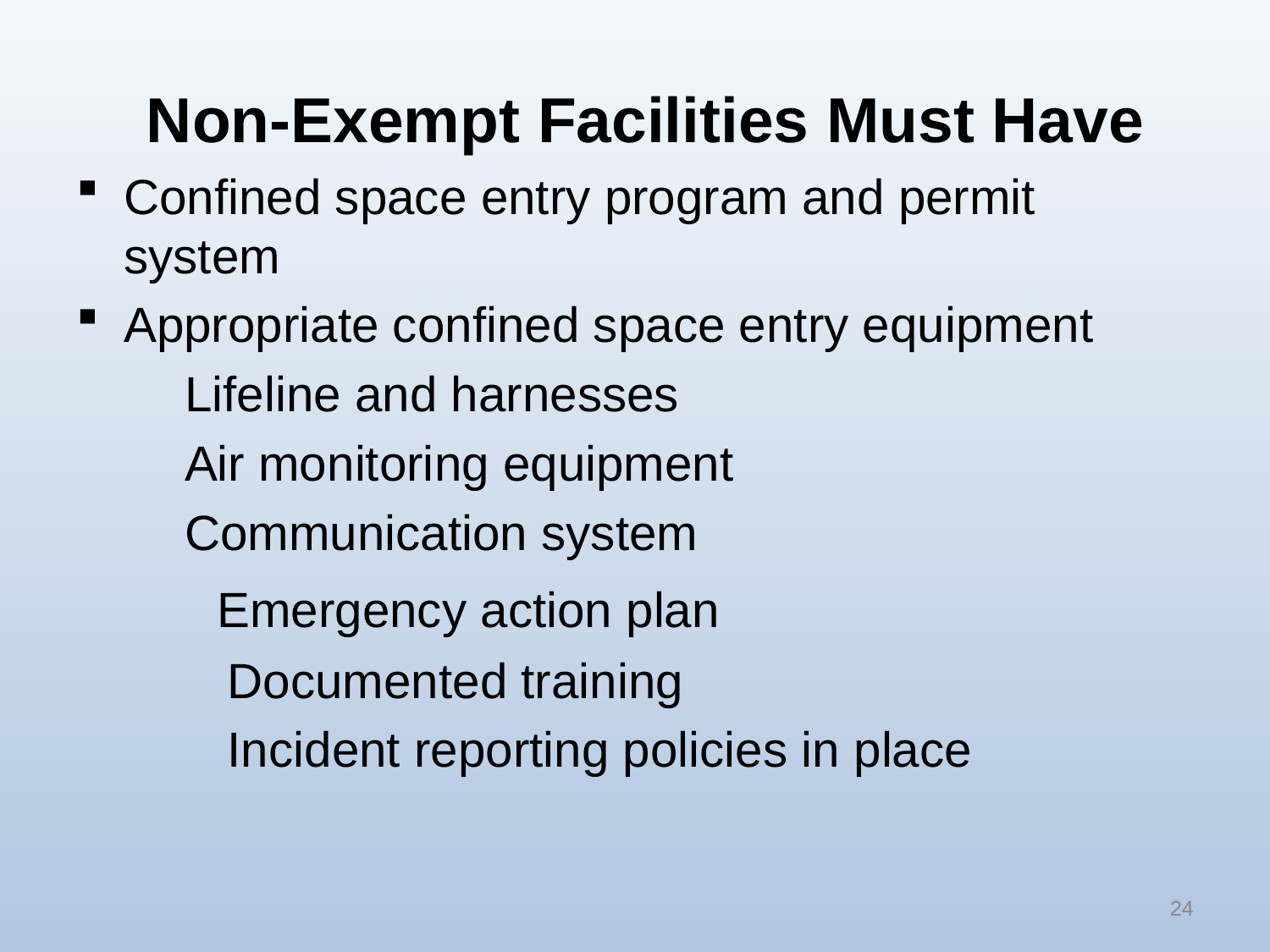

# Non-Exempt Facilities Must Have
Confined space entry program and permit system
Appropriate confined space entry equipment
 Lifeline and harnesses
 Air monitoring equipment
 Communication system
         Emergency action plan
           Documented training
           Incident reporting policies in place
24